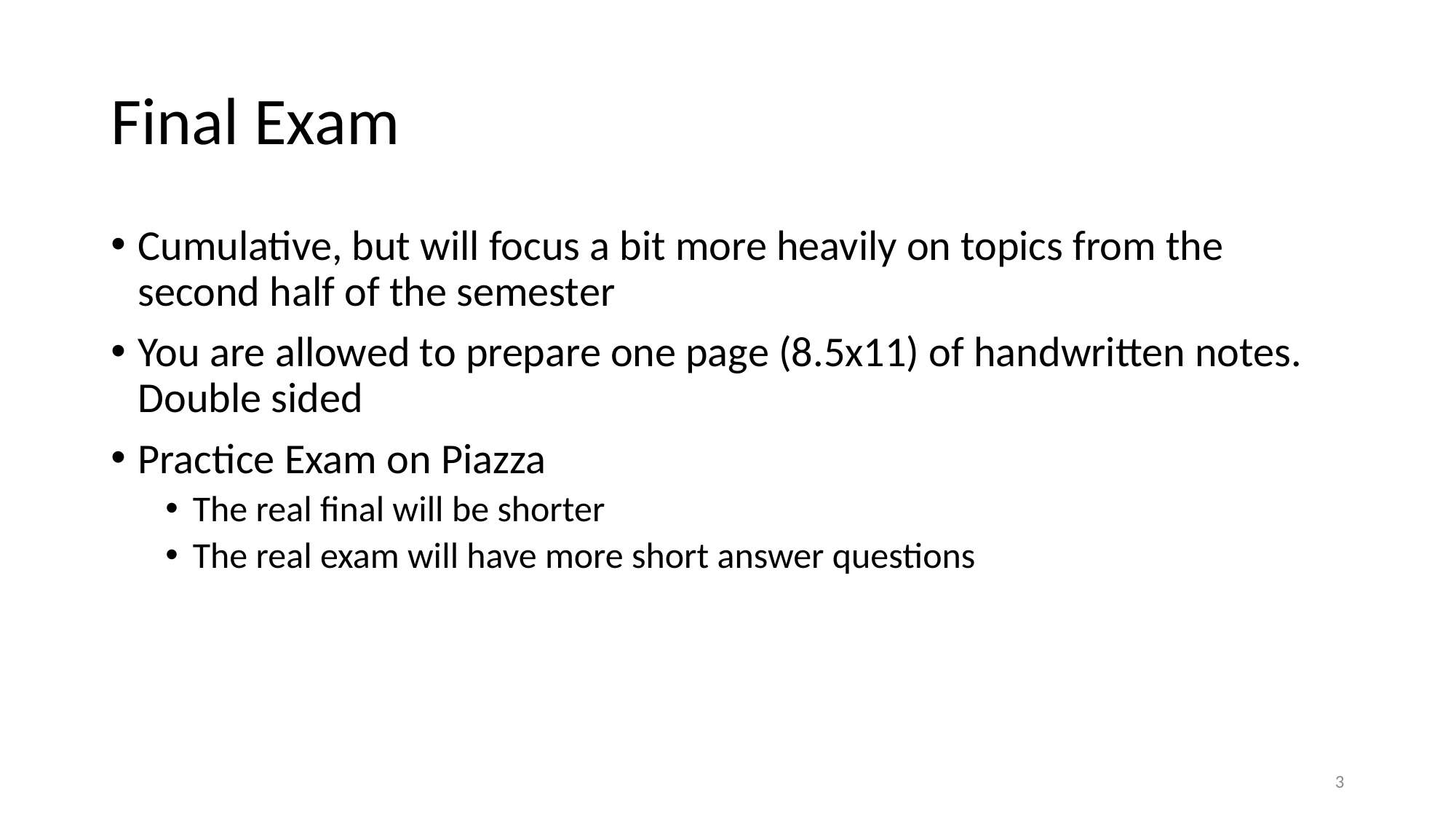

# Final Exam
Cumulative, but will focus a bit more heavily on topics from the second half of the semester
You are allowed to prepare one page (8.5x11) of handwritten notes. Double sided
Practice Exam on Piazza
The real final will be shorter
The real exam will have more short answer questions

3